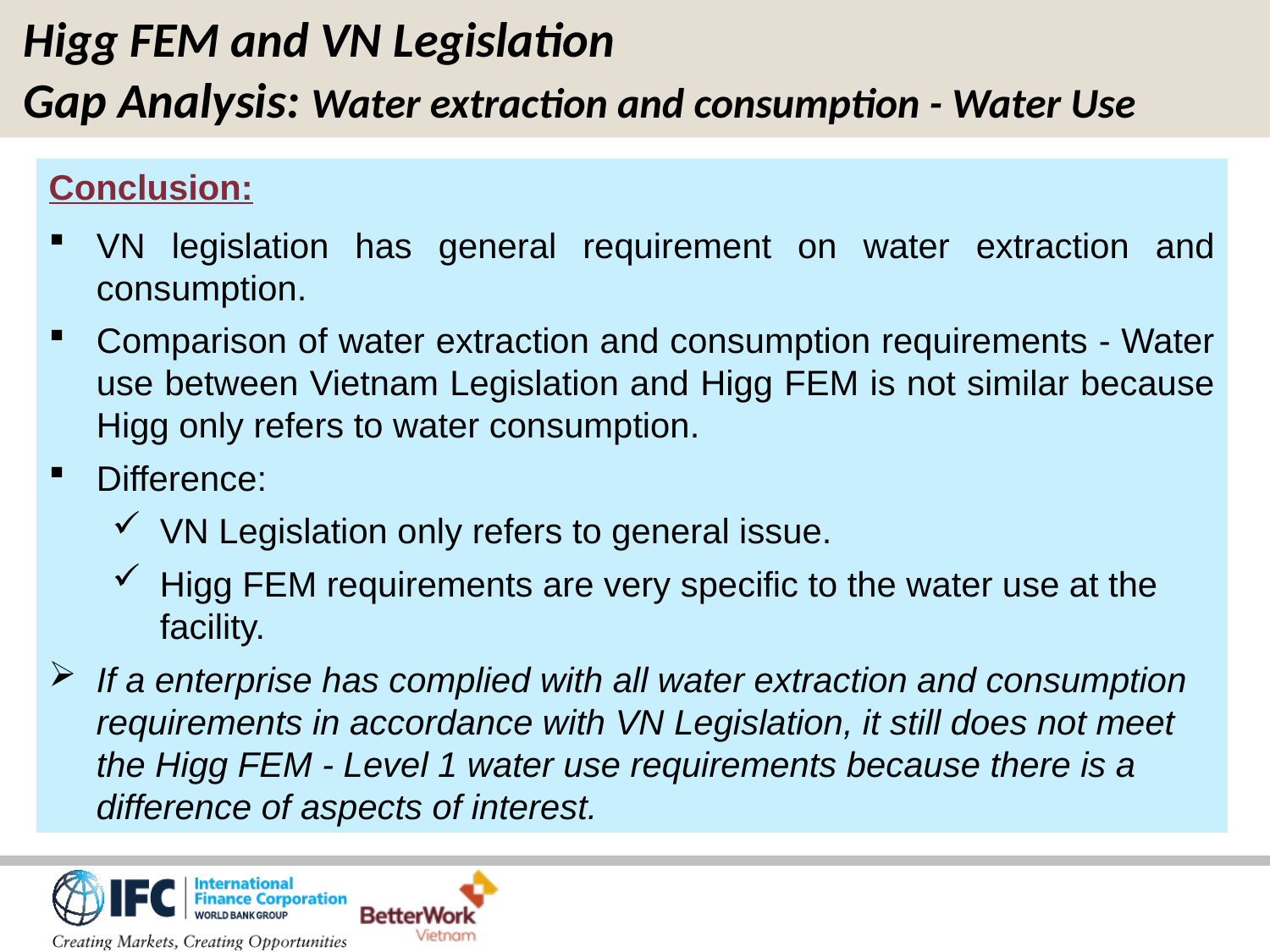

Higg FEM and VN Legislation
Gap Analysis: Water extraction and consumption - Water Use

Conclusion:
VN legislation has general requirement on water extraction and consumption.
Comparison of water extraction and consumption requirements - Water use between Vietnam Legislation and Higg FEM is not similar because Higg only refers to water consumption.
Difference:
VN Legislation only refers to general issue.
Higg FEM requirements are very specific to the water use at the facility.
If a enterprise has complied with all water extraction and consumption requirements in accordance with VN Legislation, it still does not meet the Higg FEM - Level 1 water use requirements because there is a difference of aspects of interest.